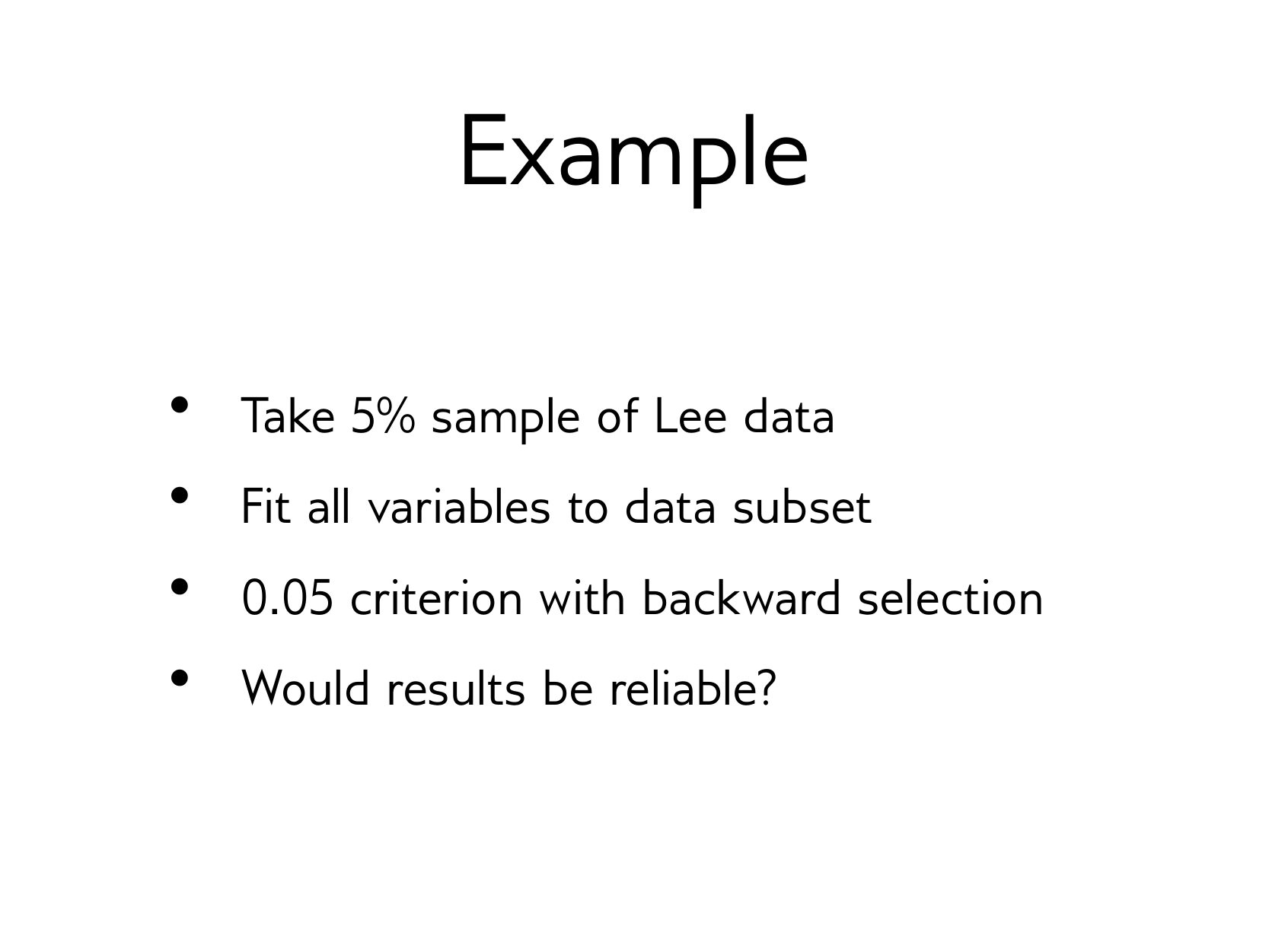

# Example
Take 5% sample of Lee data
Fit all variables to data subset
0.05 criterion with backward selection
Would results be reliable?